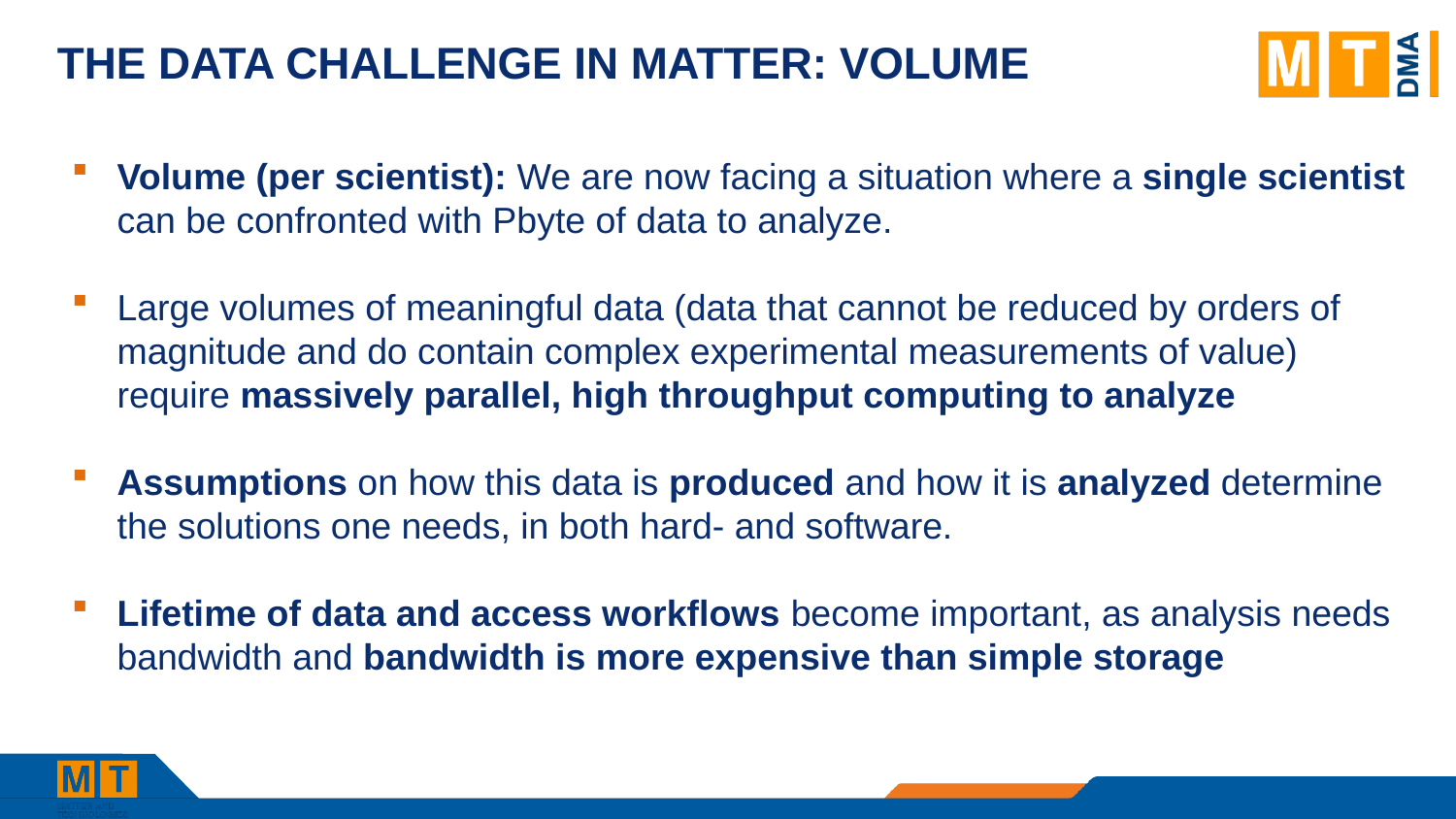

# The data challenge in matter: Volume
Volume (per scientist): We are now facing a situation where a single scientist can be confronted with Pbyte of data to analyze.

Large volumes of meaningful data (data that cannot be reduced by orders of magnitude and do contain complex experimental measurements of value) require massively parallel, high throughput computing to analyze

Assumptions on how this data is produced and how it is analyzed determine the solutions one needs, in both hard- and software.

Lifetime of data and access workflows become important, as analysis needs bandwidth and bandwidth is more expensive than simple storage